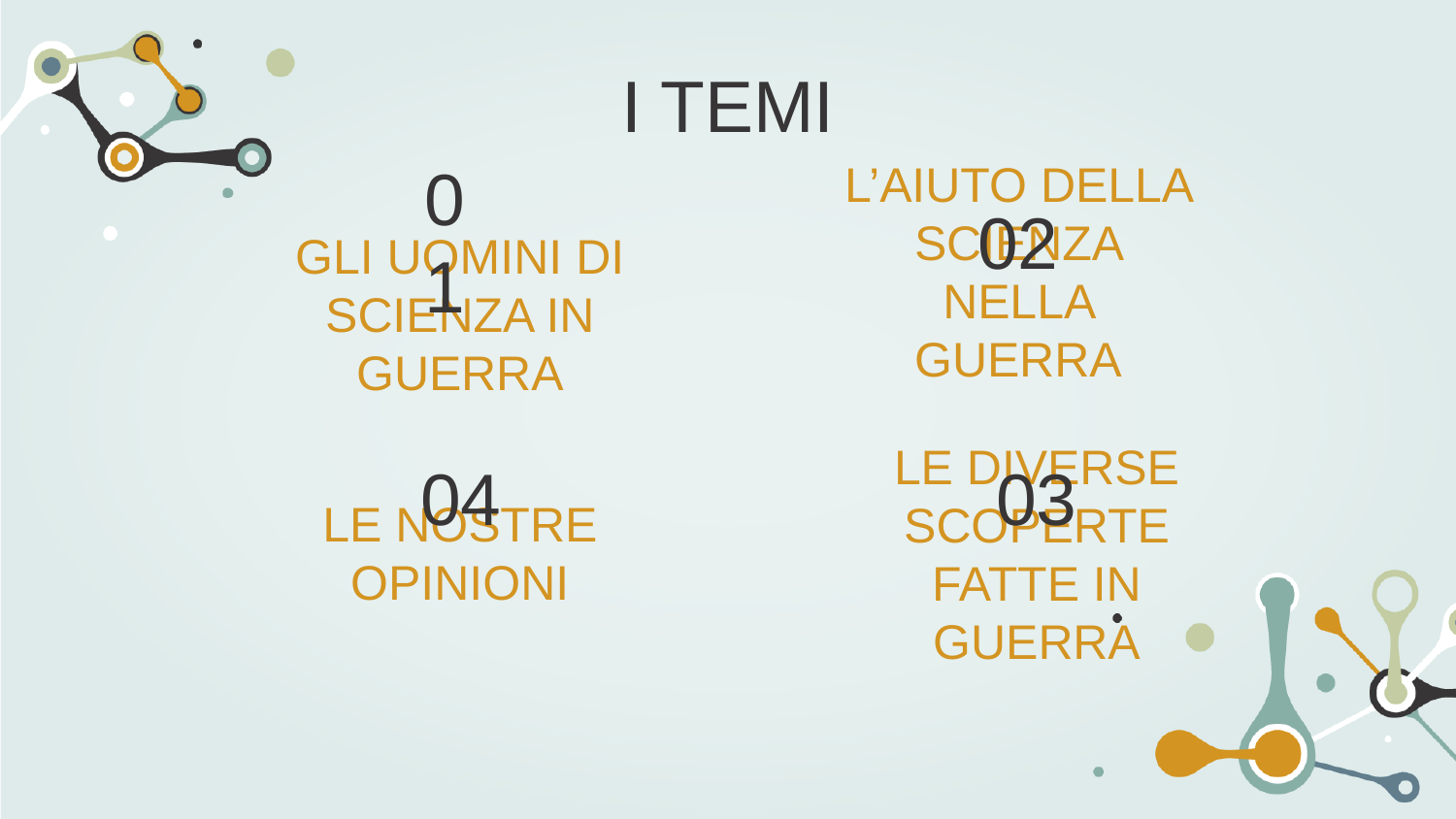

I TEMI
01
02
L’AIUTO DELLA SCIENZA NELLA GUERRA
# GLI UOMINI DI SCIENZA IN GUERRA
04
03
LE NOSTRE OPINIONI
LE DIVERSE SCOPERTE FATTE IN GUERRA